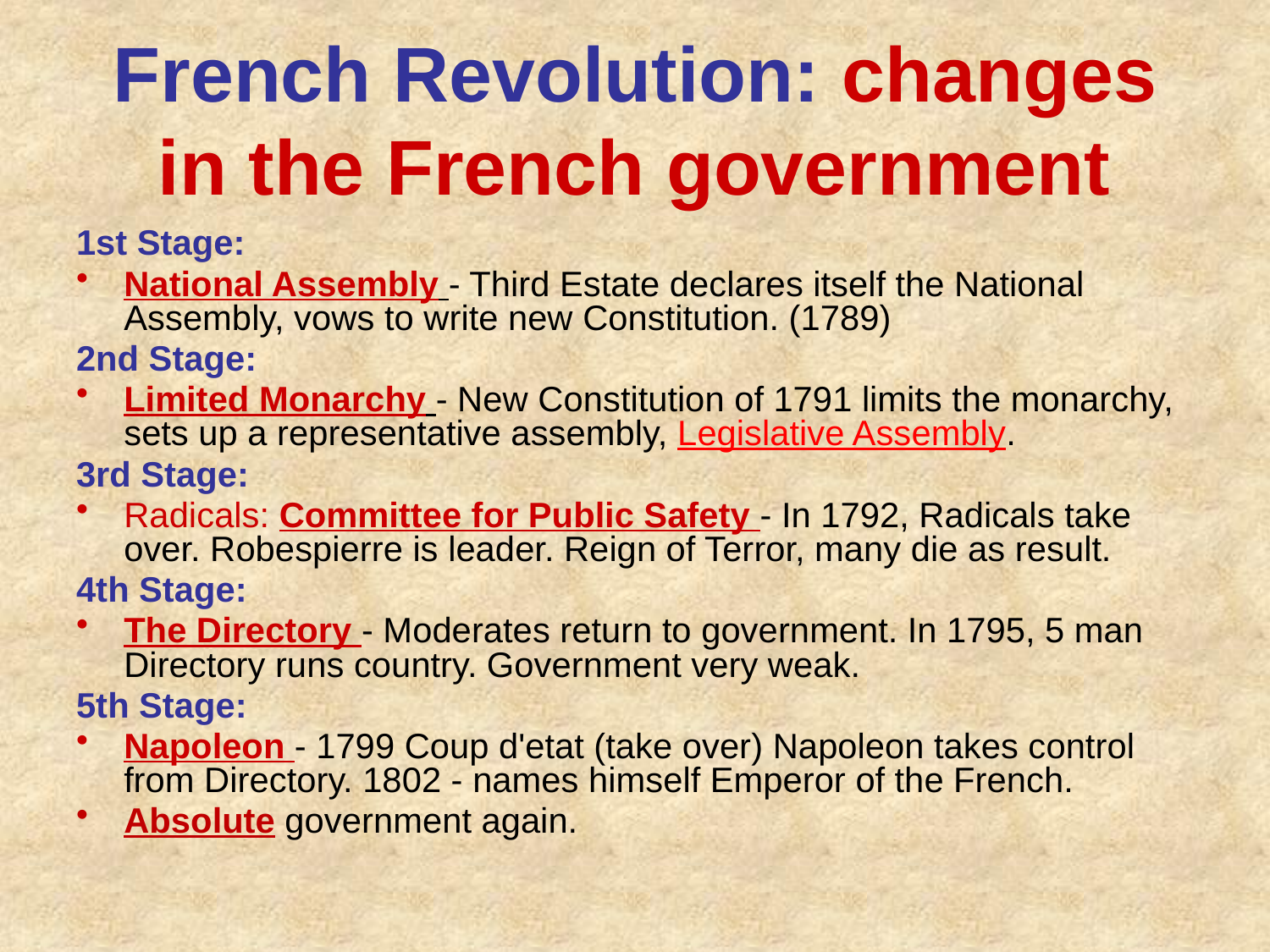

# French Revolution: changes in the French government
1st Stage:
National Assembly - Third Estate declares itself the National Assembly, vows to write new Constitution. (1789)
2nd Stage:
Limited Monarchy - New Constitution of 1791 limits the monarchy, sets up a representative assembly, Legislative Assembly.
3rd Stage:
Radicals: Committee for Public Safety - In 1792, Radicals take over. Robespierre is leader. Reign of Terror, many die as result.
4th Stage:
The Directory - Moderates return to government. In 1795, 5 man Directory runs country. Government very weak.
5th Stage:
Napoleon - 1799 Coup d'etat (take over) Napoleon takes control from Directory. 1802 - names himself Emperor of the French.
Absolute government again.